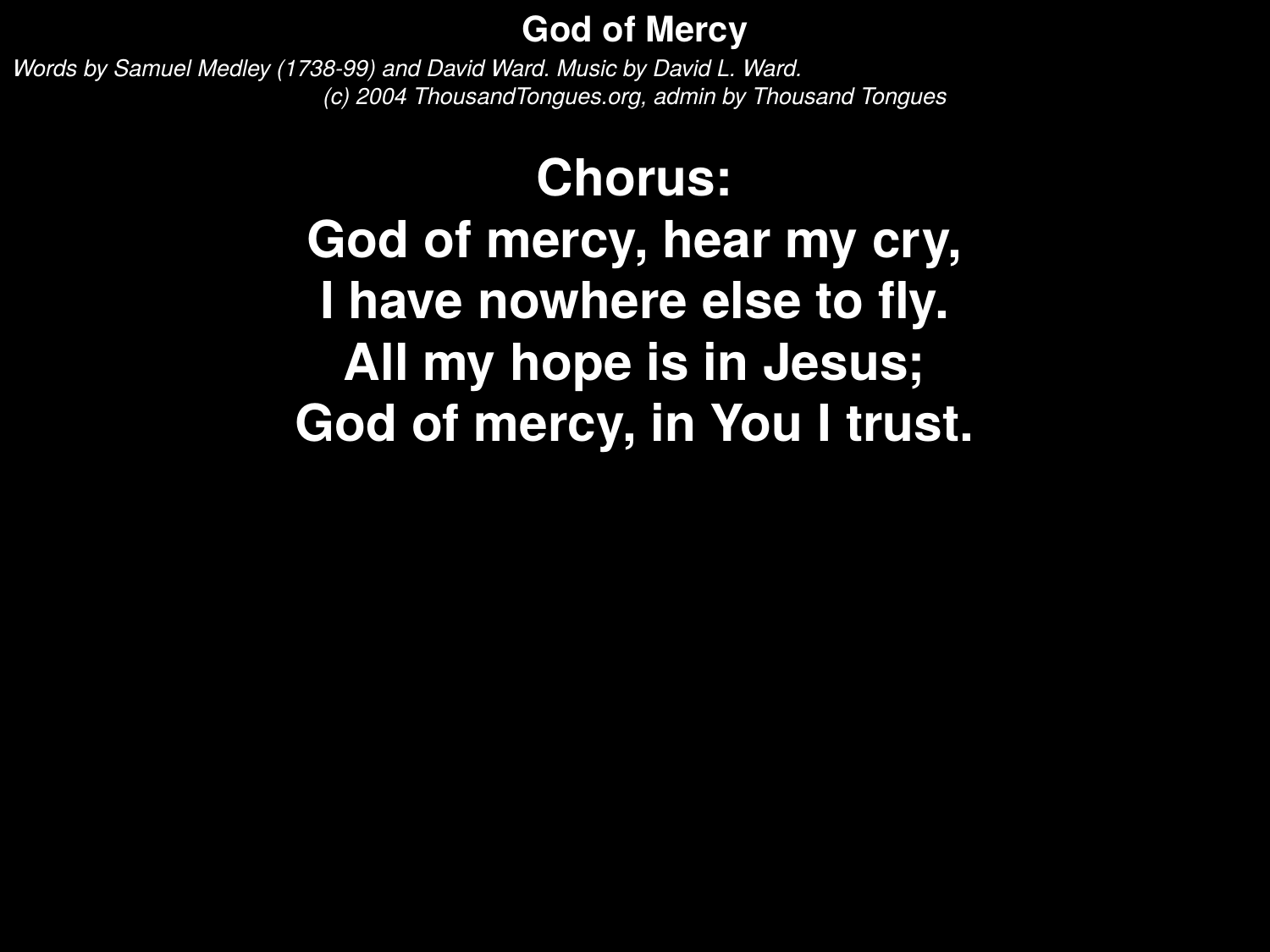

God of Mercy
Words by Samuel Medley (1738-99) and David Ward. Music by David L. Ward.
(c) 2004 ThousandTongues.org, admin by Thousand Tongues
Chorus:
God of mercy, hear my cry,
I have nowhere else to fly.
All my hope is in Jesus;
God of mercy, in You I trust.